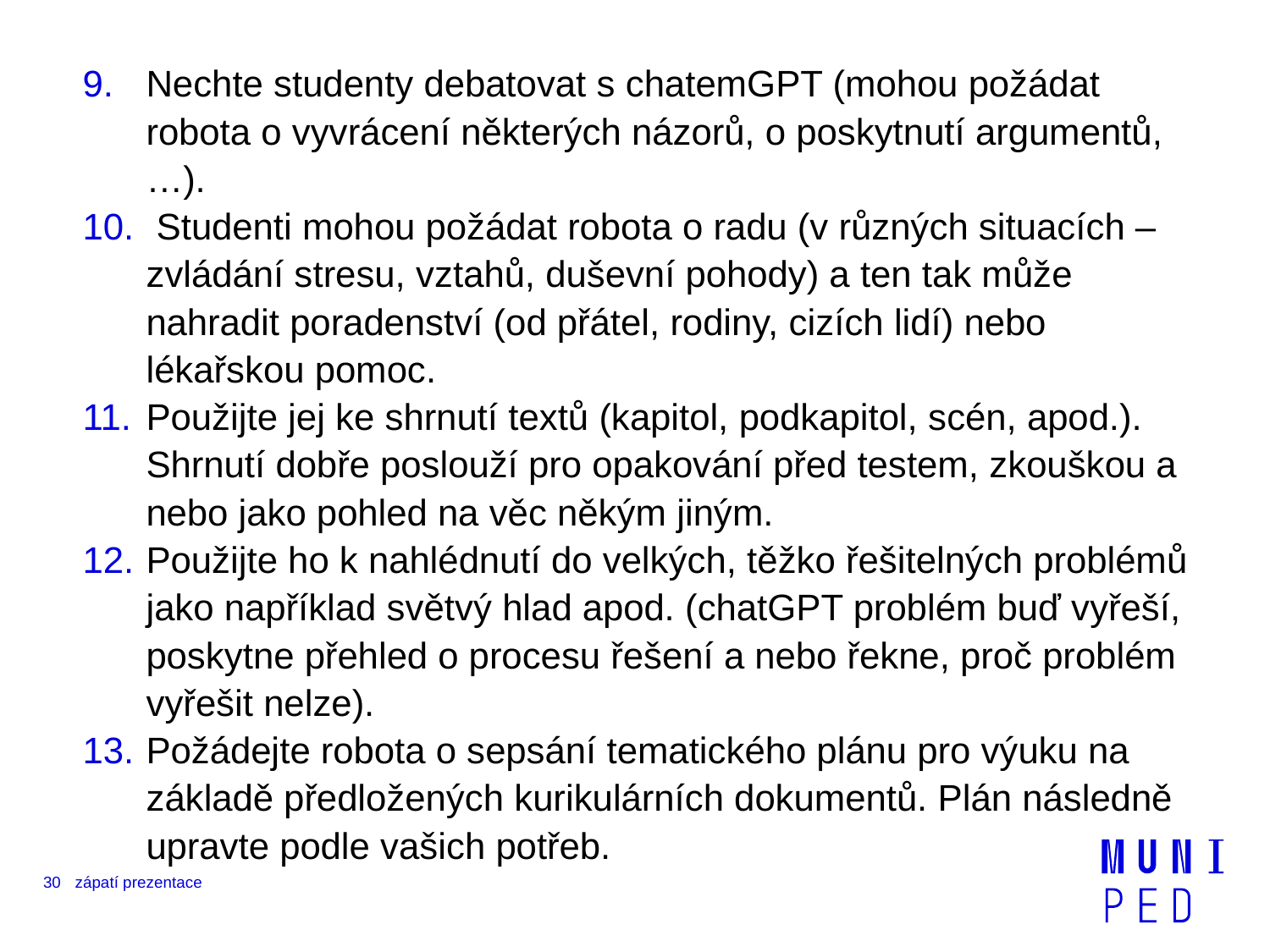

Nechte studenty debatovat s chatemGPT (mohou požádat robota o vyvrácení některých názorů, o poskytnutí argumentů, …).
 Studenti mohou požádat robota o radu (v různých situacích – zvládání stresu, vztahů, duševní pohody) a ten tak může nahradit poradenství (od přátel, rodiny, cizích lidí) nebo lékařskou pomoc.
Použijte jej ke shrnutí textů (kapitol, podkapitol, scén, apod.). Shrnutí dobře poslouží pro opakování před testem, zkouškou a nebo jako pohled na věc někým jiným.
Použijte ho k nahlédnutí do velkých, těžko řešitelných problémů jako například světvý hlad apod. (chatGPT problém buď vyřeší, poskytne přehled o procesu řešení a nebo řekne, proč problém vyřešit nelze).
Požádejte robota o sepsání tematického plánu pro výuku na základě předložených kurikulárních dokumentů. Plán následně upravte podle vašich potřeb.
30
zápatí prezentace